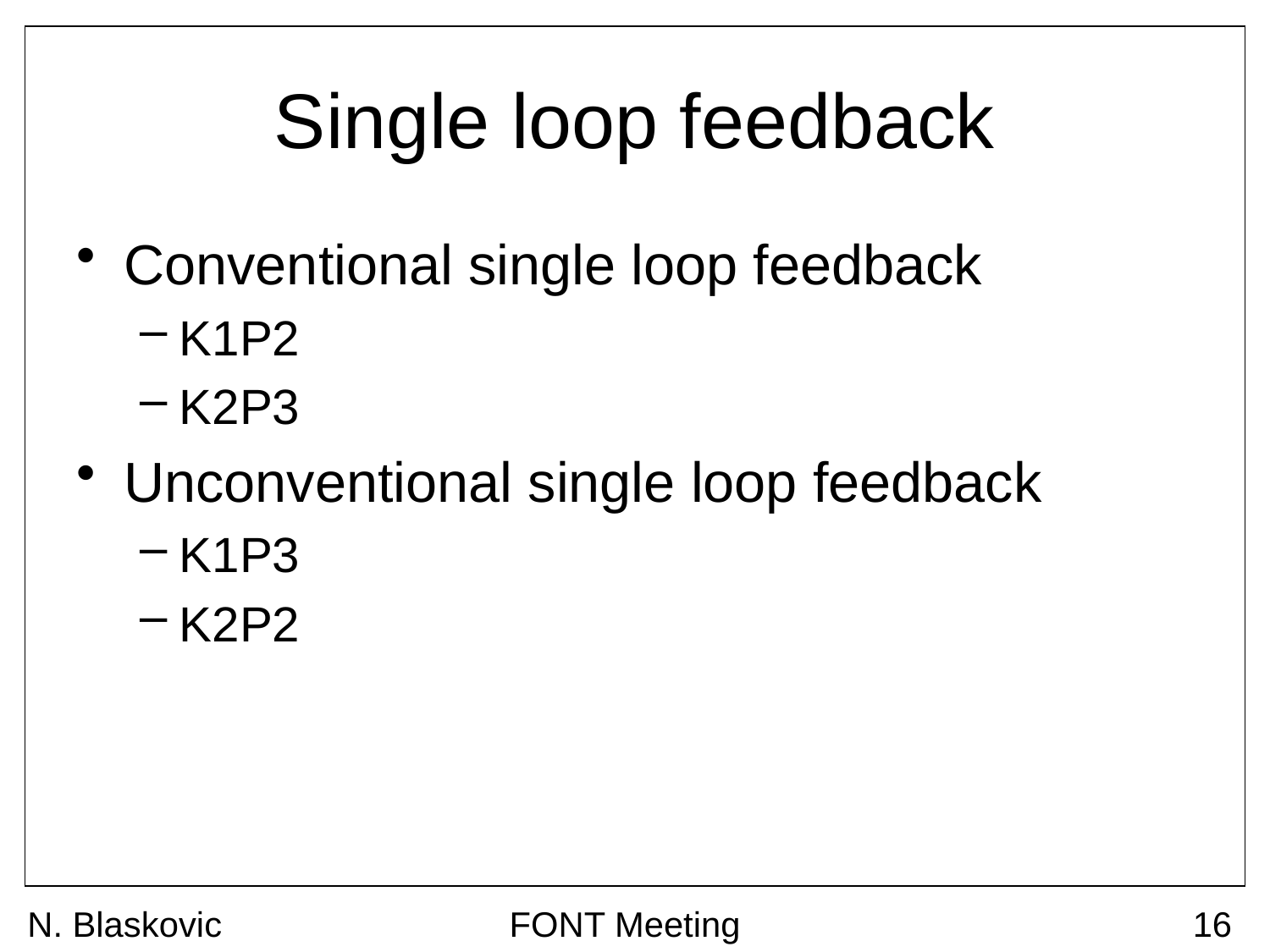

# Single loop feedback
Conventional single loop feedback
K1P2
K2P3
Unconventional single loop feedback
K1P3
K2P2

N. Blaskovic
FONT Meeting
16